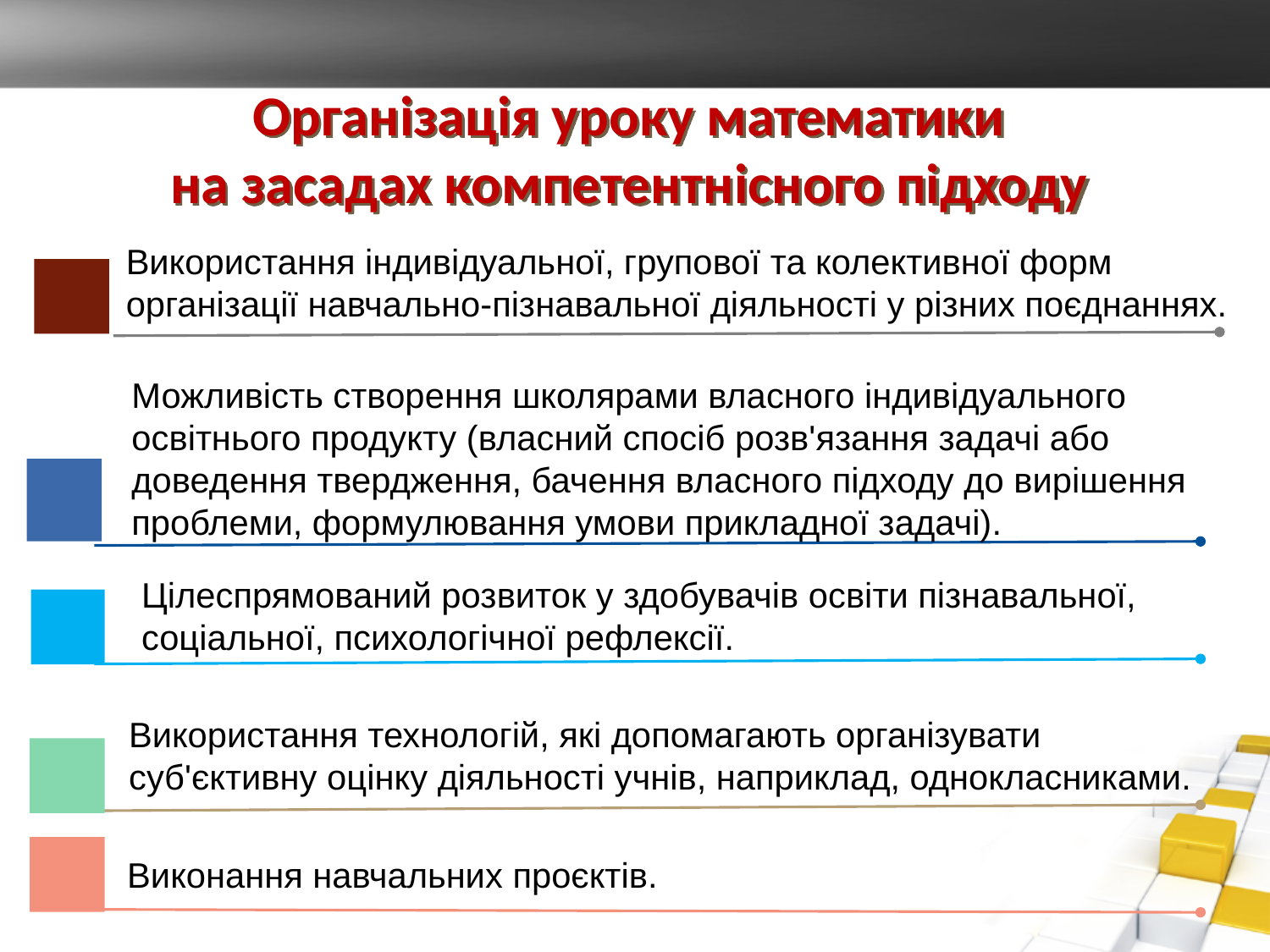

# Організація уроку математики на засадах компетентнісного підходу
Використання індивідуальної, групової та колективної форм організації навчально-пізнавальної діяльності у різних поєднаннях.

Можливість створення школярами власного індивідуального освітнього продукту (власний спосіб розв'язання задачі або доведення твердження, бачення власного підходу до вирішення проблеми, формулювання умови прикладної задачі).

Цілеспрямований розвиток у здобувачів освіти пізнавальної, соціальної, психологічної рефлексії.

Використання технологій, які допомагають організувати суб'єктивну оцінку діяльності учнів, наприклад, однокласниками.

Виконання навчальних проєктів.